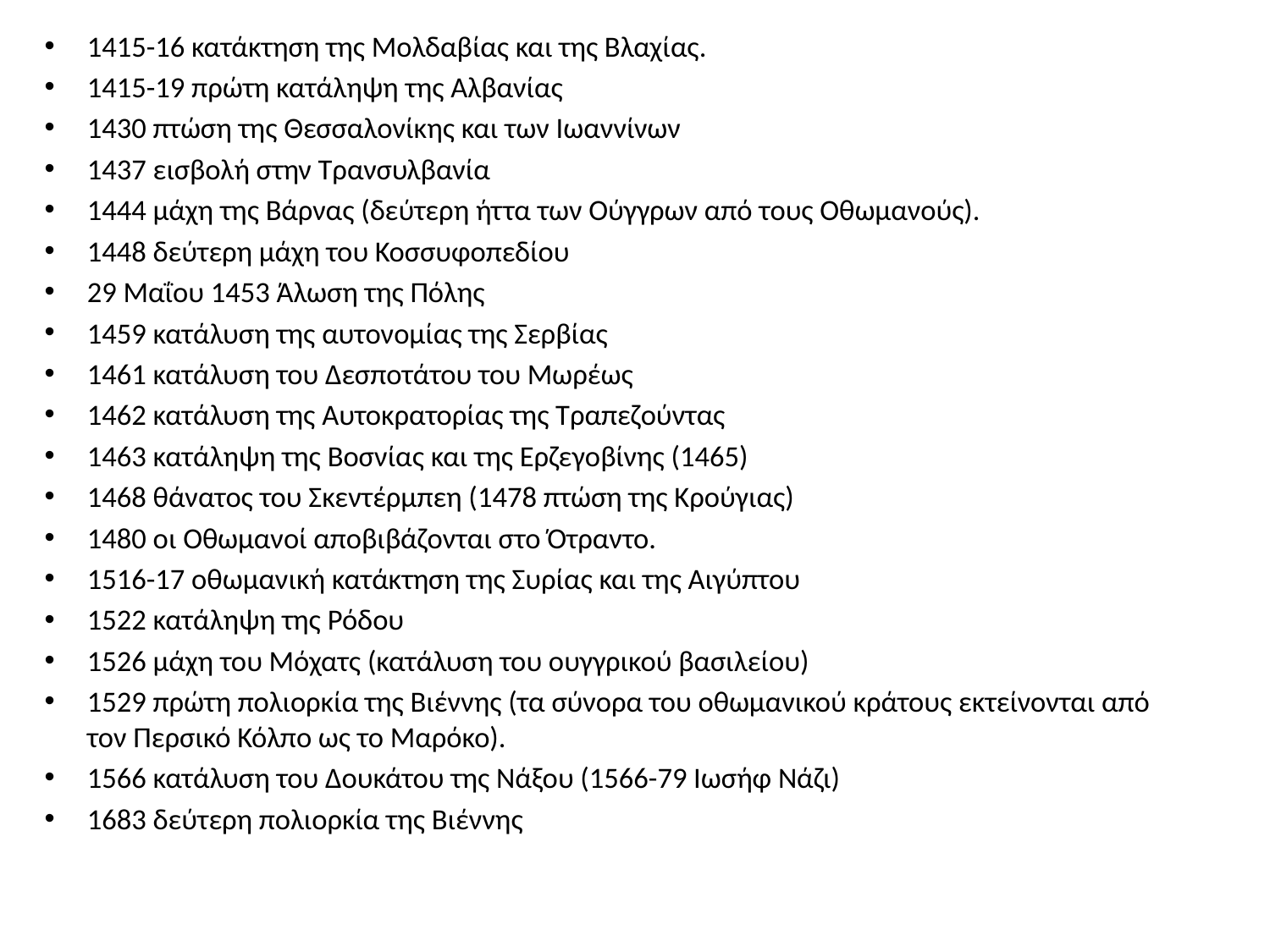

1415-16 κατάκτηση της Μολδαβίας και της Βλαχίας.
1415-19 πρώτη κατάληψη της Αλβανίας
1430 πτώση της Θεσσαλονίκης και των Ιωαννίνων
1437 εισβολή στην Τρανσυλβανία
1444 μάχη της Βάρνας (δεύτερη ήττα των Ούγγρων από τους Οθωμανούς).
1448 δεύτερη μάχη του Κοσσυφοπεδίου
29 Μαΐου 1453 Άλωση της Πόλης
1459 κατάλυση της αυτονομίας της Σερβίας
1461 κατάλυση του Δεσποτάτου του Μωρέως
1462 κατάλυση της Αυτοκρατορίας της Τραπεζούντας
1463 κατάληψη της Βοσνίας και της Ερζεγοβίνης (1465)
1468 θάνατος του Σκεντέρμπεη (1478 πτώση της Κρούγιας)
1480 οι Οθωμανοί αποβιβάζονται στο Ότραντο.
1516-17 οθωμανική κατάκτηση της Συρίας και της Αιγύπτου
1522 κατάληψη της Ρόδου
1526 μάχη του Μόχατς (κατάλυση του ουγγρικού βασιλείου)
1529 πρώτη πολιορκία της Βιέννης (τα σύνορα του οθωμανικού κράτους εκτείνονται από τον Περσικό Κόλπο ως το Μαρόκο).
1566 κατάλυση του Δουκάτου της Νάξου (1566-79 Ιωσήφ Νάζι)
1683 δεύτερη πολιορκία της Βιέννης